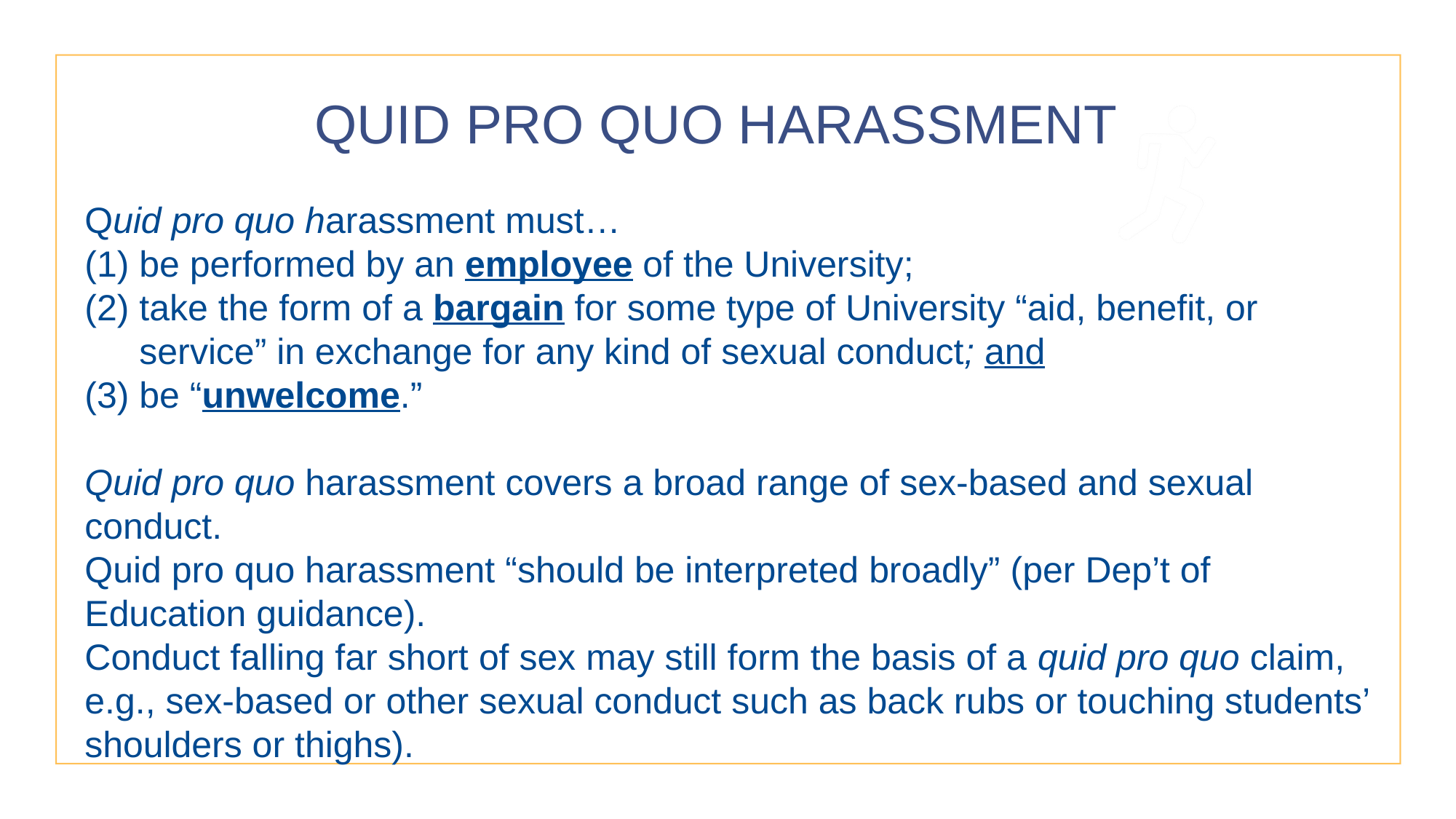

# QUID PRO QUO HARASSMENT
Quid pro quo harassment must…
be performed by an employee of the University;
take the form of a bargain for some type of University “aid, benefit, or service” in exchange for any kind of sexual conduct; and
be “unwelcome.”

Quid pro quo harassment covers a broad range of sex-based and sexual conduct.
Quid pro quo harassment “should be interpreted broadly” (per Dep’t of Education guidance).
Conduct falling far short of sex may still form the basis of a quid pro quo claim, e.g., sex-based or other sexual conduct such as back rubs or touching students’ shoulders or thighs).